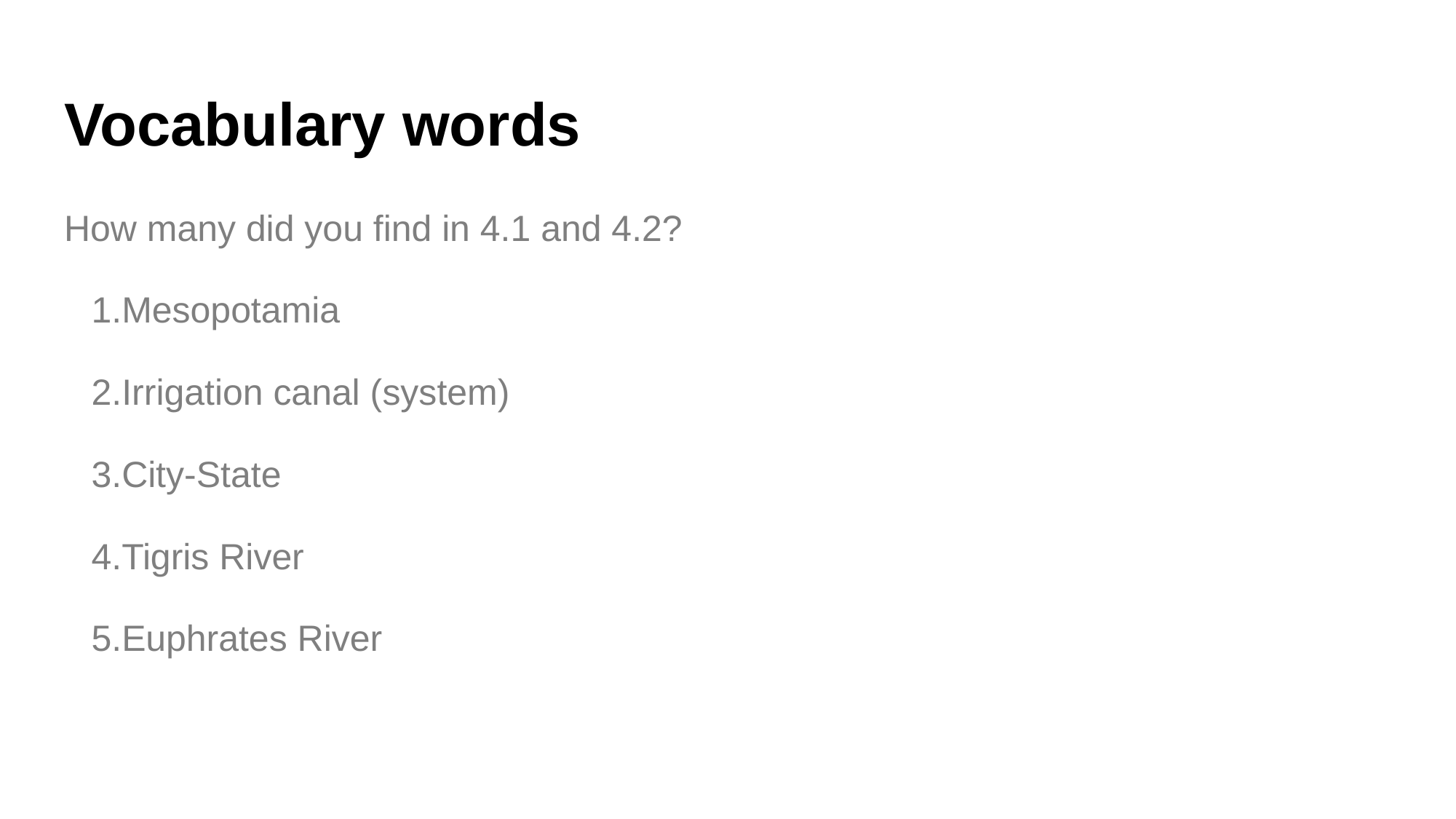

# Vocabulary words
How many did you find in 4.1 and 4.2?
Mesopotamia
Irrigation canal (system)
City-State
Tigris River
Euphrates River